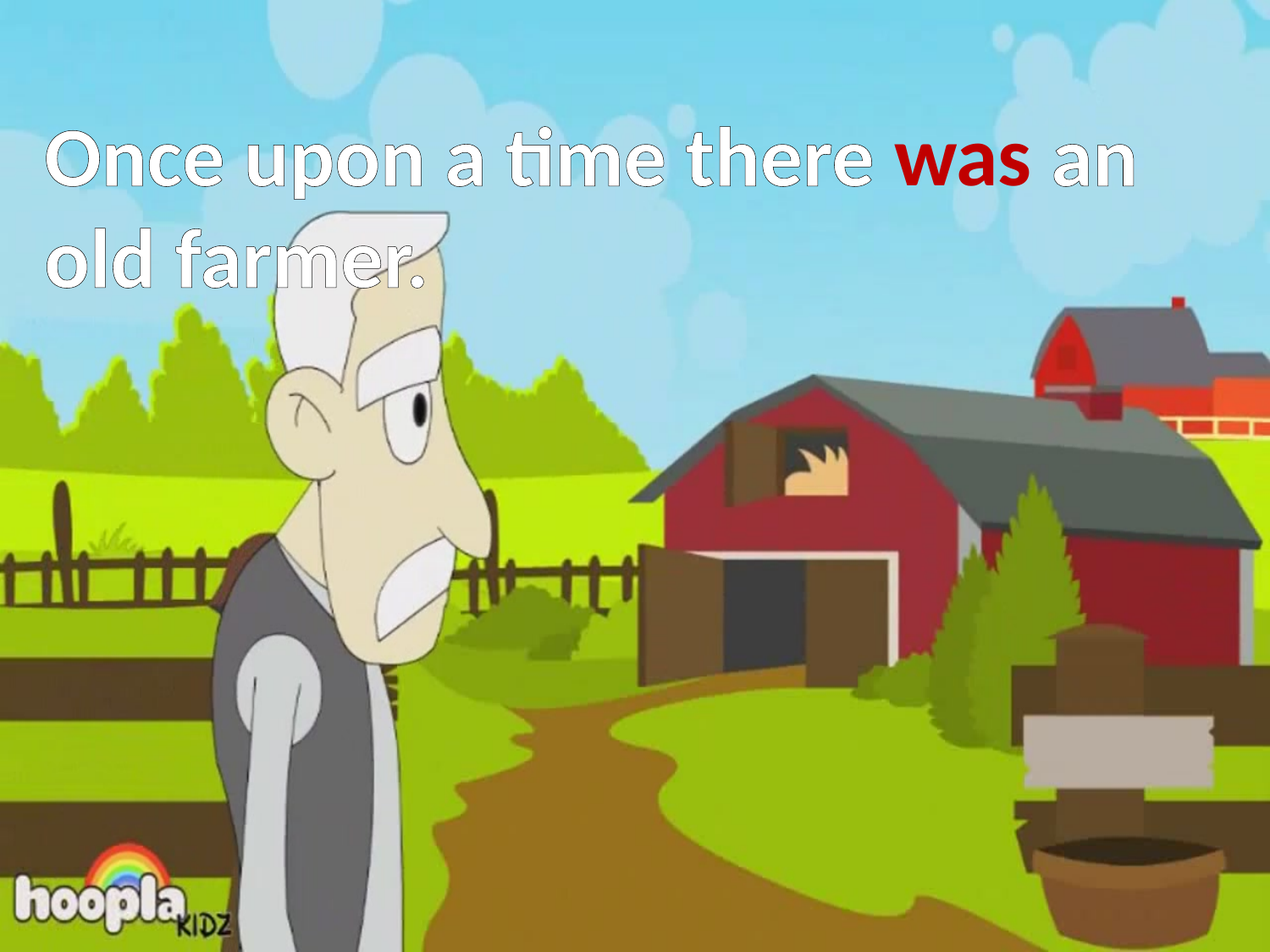

Once upon a time there was an old farmer.